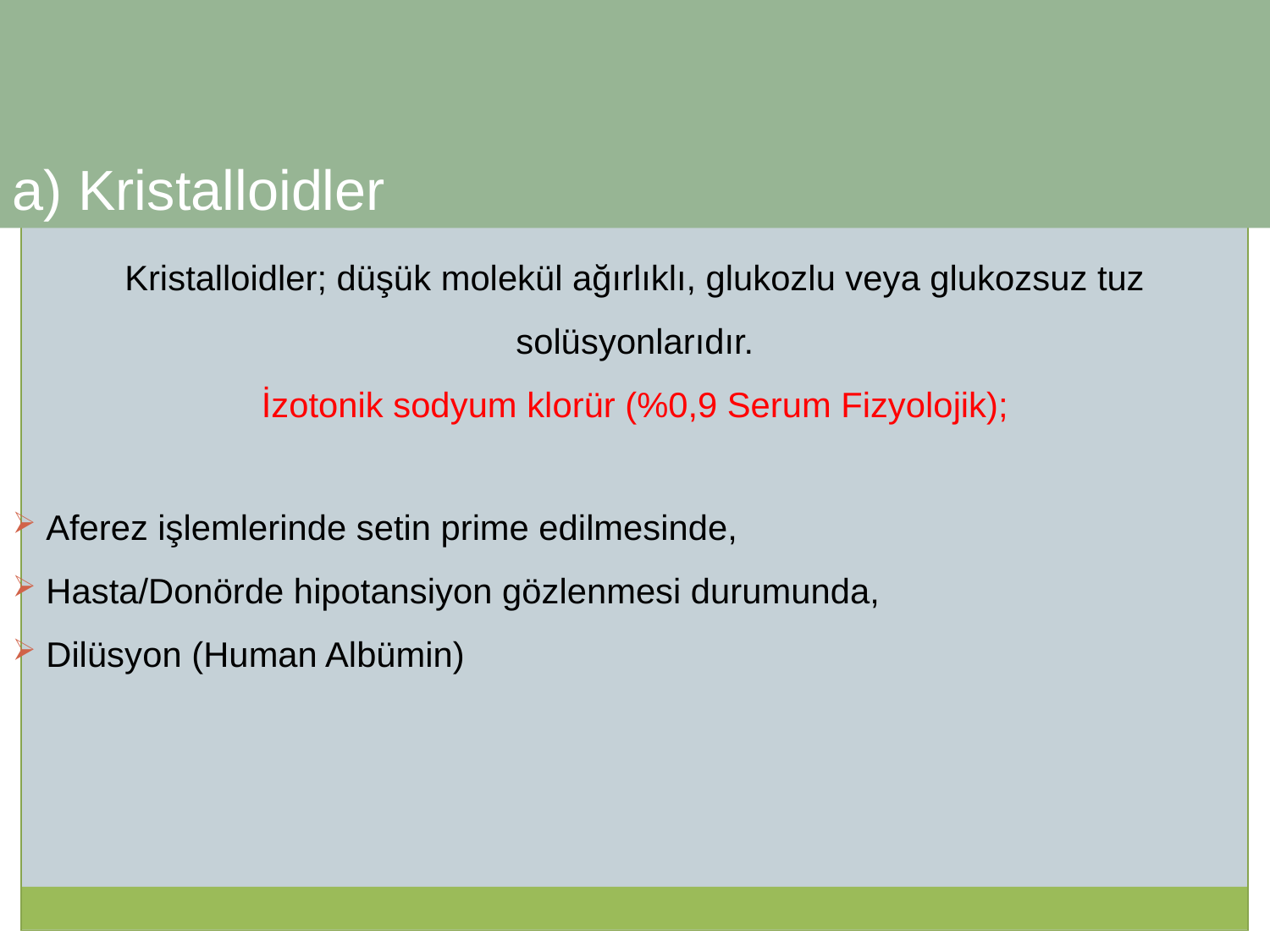

a) Kristalloidler

Kristalloidler; düşük molekül ağırlıklı, glukozlu veya glukozsuz tuz solüsyonlarıdır.
İzotonik sodyum klorür (%0,9 Serum Fizyolojik);

 Aferez işlemlerinde setin prime edilmesinde,
 Hasta/Donörde hipotansiyon gözlenmesi durumunda,
 Dilüsyon (Human Albümin)